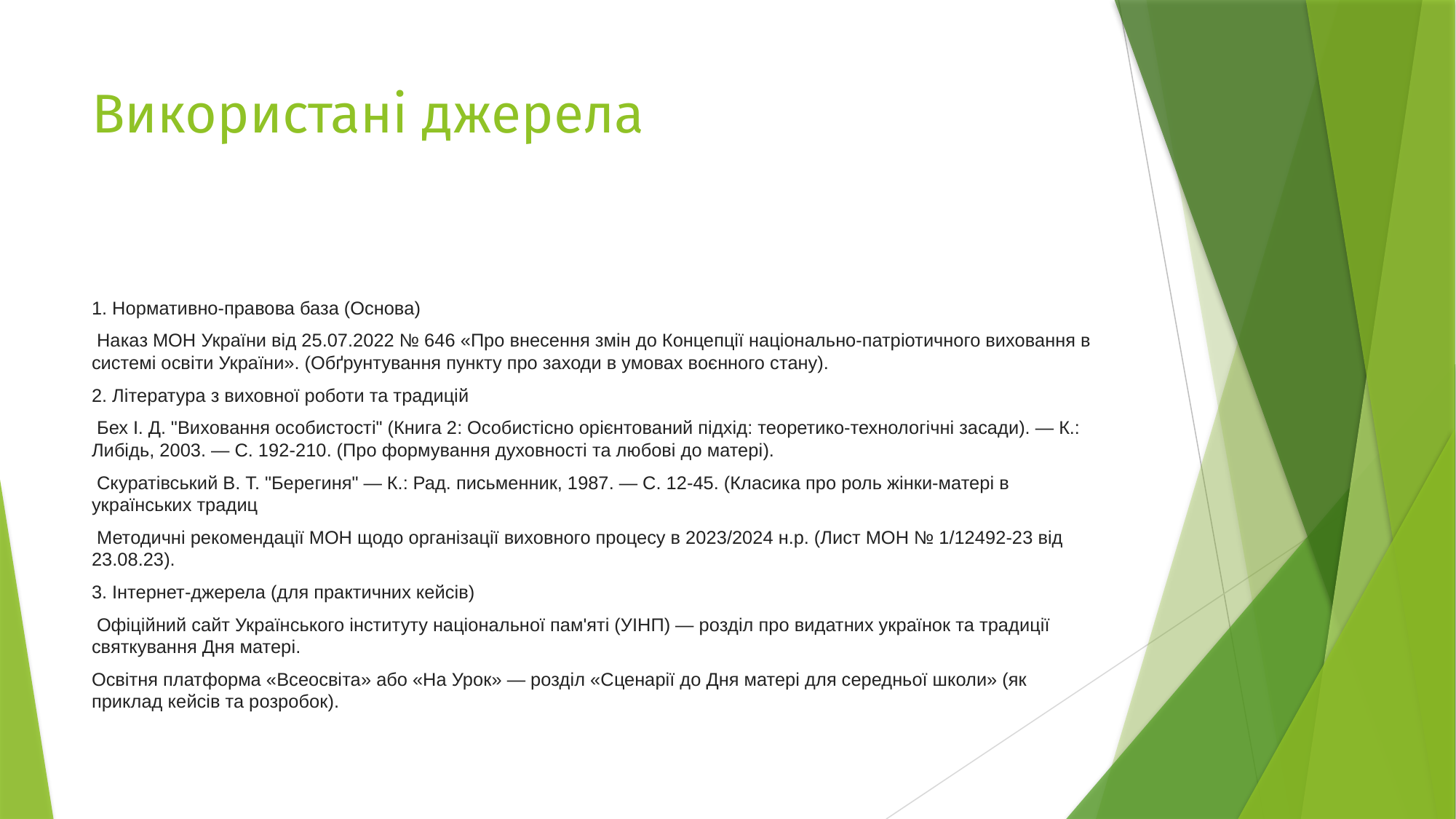

# Використані джерела

1. Нормативно-правова база (Основа)
 Наказ МОН України від 25.07.2022 № 646 «Про внесення змін до Концепції національно-патріотичного виховання в системі освіти України». (Обґрунтування пункту про заходи в умовах воєнного стану).
2. Література з виховної роботи та традицій
 Бех І. Д. "Виховання особистості" (Книга 2: Особистісно орієнтований підхід: теоретико-технологічні засади). — К.: Либідь, 2003. — С. 192-210. (Про формування духовності та любові до матері).
 Скуратівський В. Т. "Берегиня" — К.: Рад. письменник, 1987. — С. 12-45. (Класика про роль жінки-матері в українських традиц
 Методичні рекомендації МОН щодо організації виховного процесу в 2023/2024 н.р. (Лист МОН № 1/12492-23 від 23.08.23).
3. Інтернет-джерела (для практичних кейсів)
 Офіційний сайт Українського інституту національної пам'яті (УІНП) — розділ про видатних українок та традиції святкування Дня матері.
Освітня платформа «Всеосвіта» або «На Урок» — розділ «Сценарії до Дня матері для середньої школи» (як приклад кейсів та розробок).